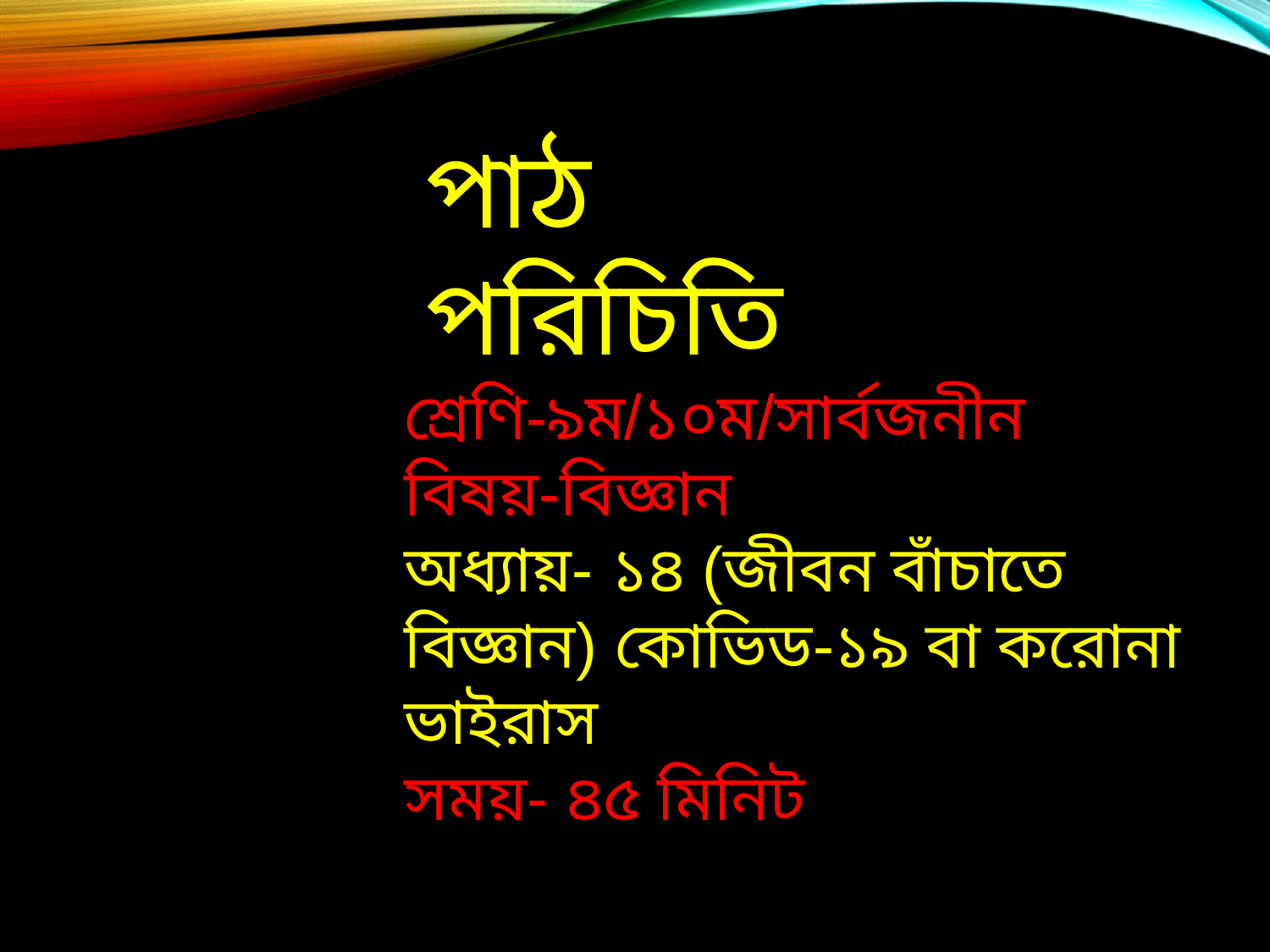

পাঠ পরিচিতি
শ্রেণি-৯ম/১০ম/সার্বজনীন
বিষয়-বিজ্ঞান
অধ্যায়- ১৪ (জীবন বাঁচাতে বিজ্ঞান) কোভিড-১৯ বা করোনা ভাইরাস
সময়- ৪৫ মিনিট